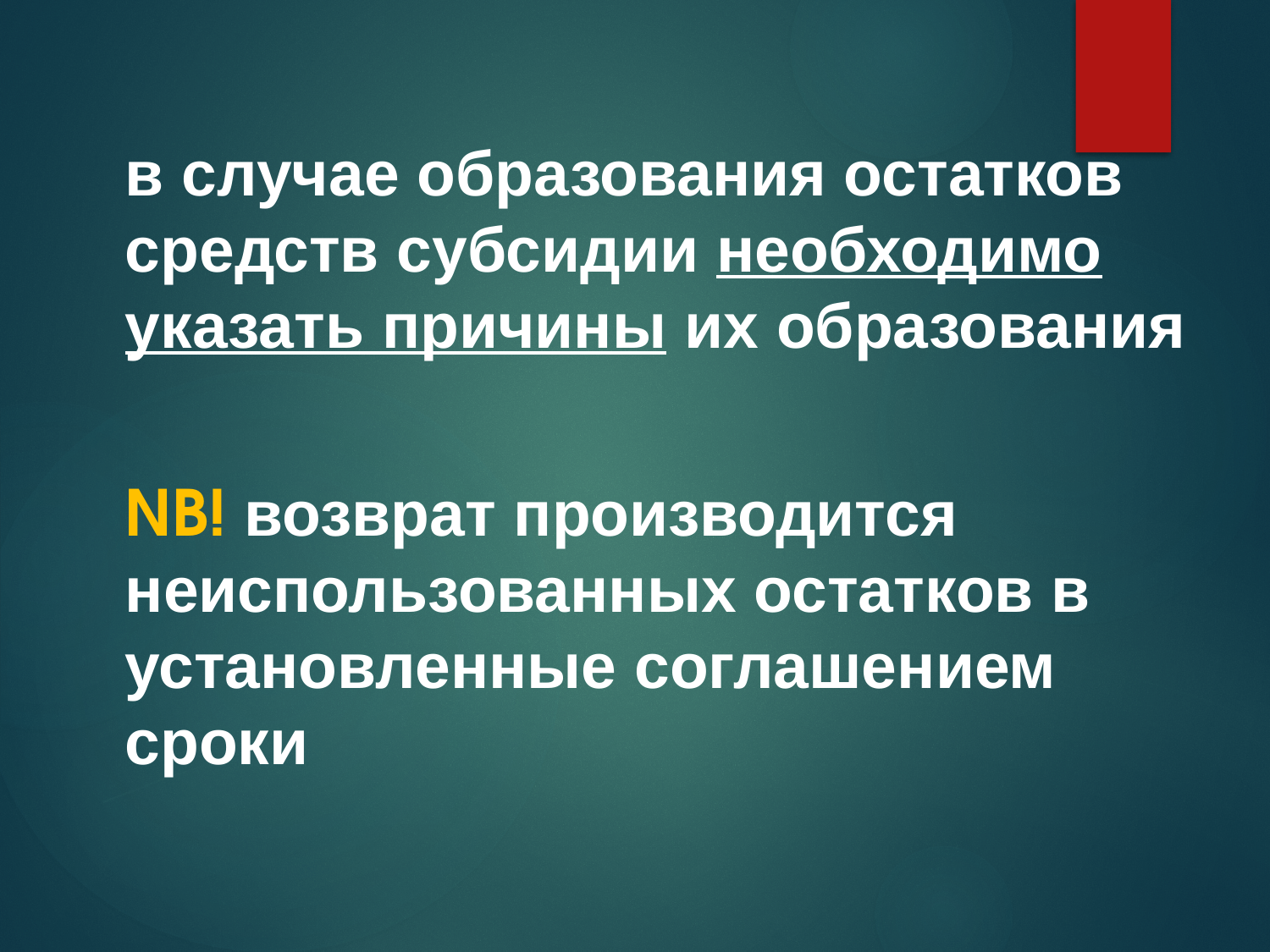

в случае образования остатков средств субсидии необходимо указать причины их образования

	NB! возврат производится неиспользованных остатков в установленные соглашением сроки